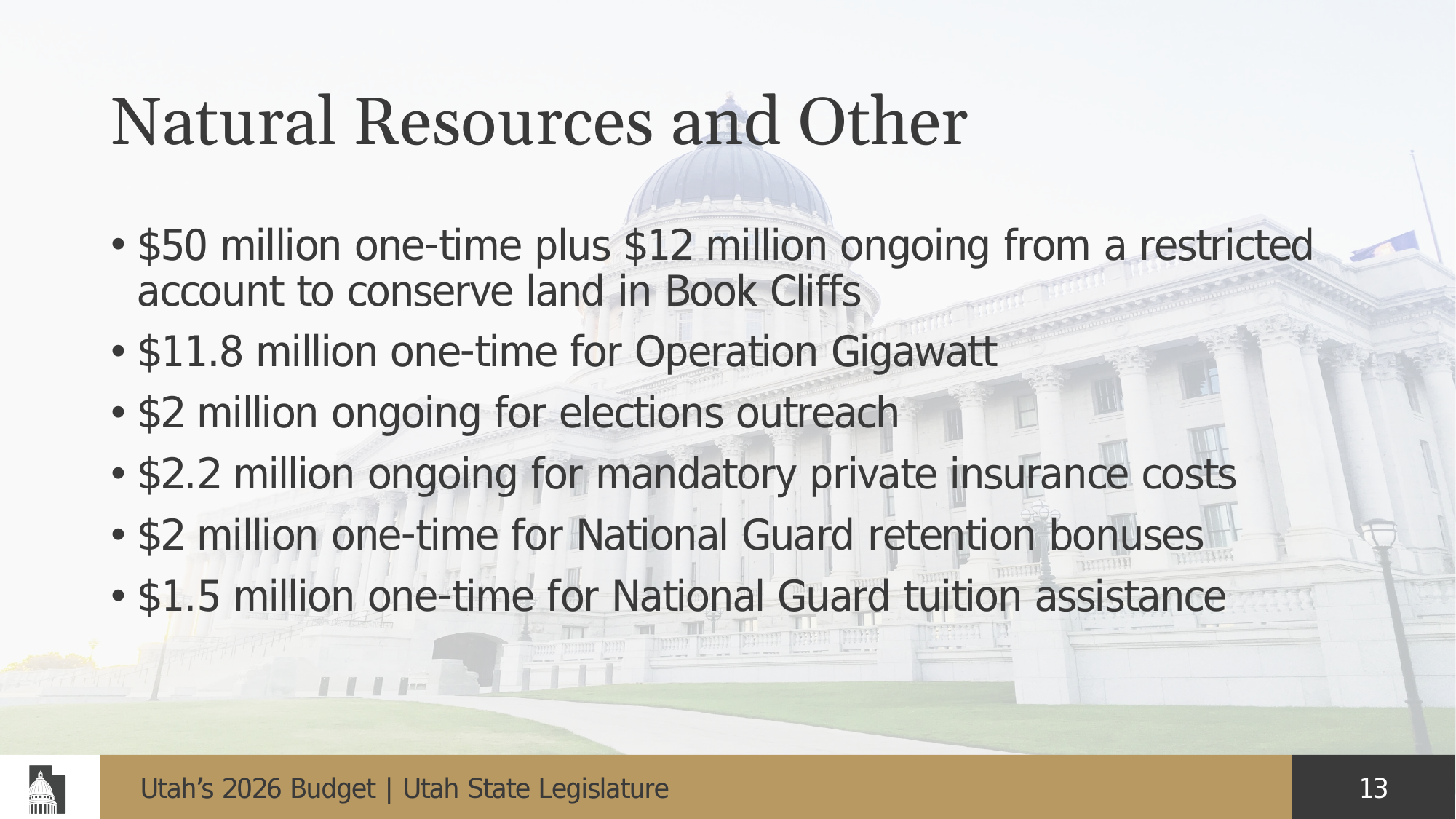

# Natural Resources and Other
$50 million one-time plus $12 million ongoing from a restricted account to conserve land in Book Cliffs
$11.8 million one-time for Operation Gigawatt
$2 million ongoing for elections outreach
$2.2 million ongoing for mandatory private insurance costs
$2 million one-time for National Guard retention bonuses
$1.5 million one-time for National Guard tuition assistance
Utah’s 2026 Budget | Utah State Legislature
13